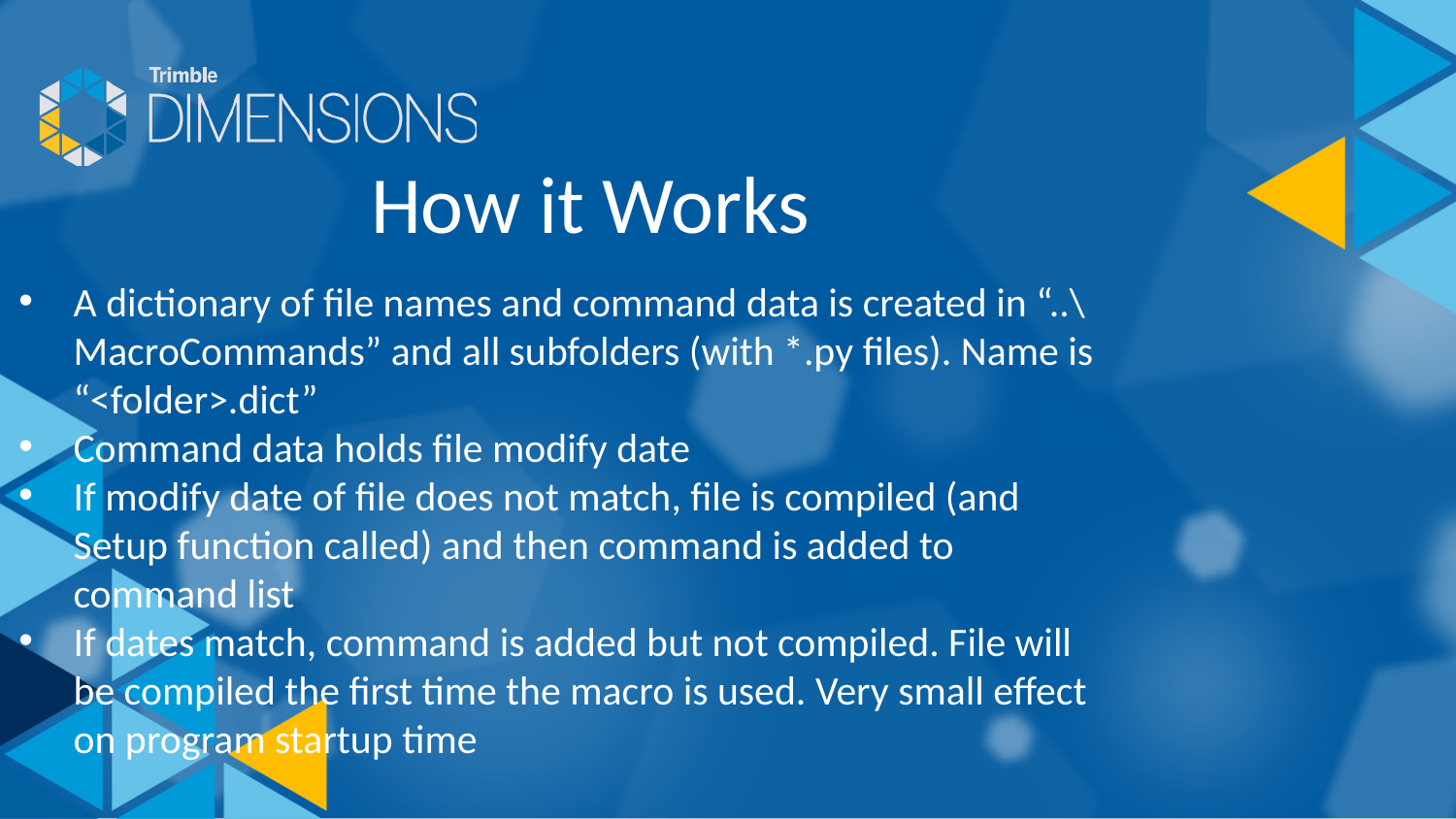

How it Works
A dictionary of file names and command data is created in “..\MacroCommands” and all subfolders (with *.py files). Name is “<folder>.dict”
Command data holds file modify date
If modify date of file does not match, file is compiled (and Setup function called) and then command is added to command list
If dates match, command is added but not compiled. File will be compiled the first time the macro is used. Very small effect on program startup time